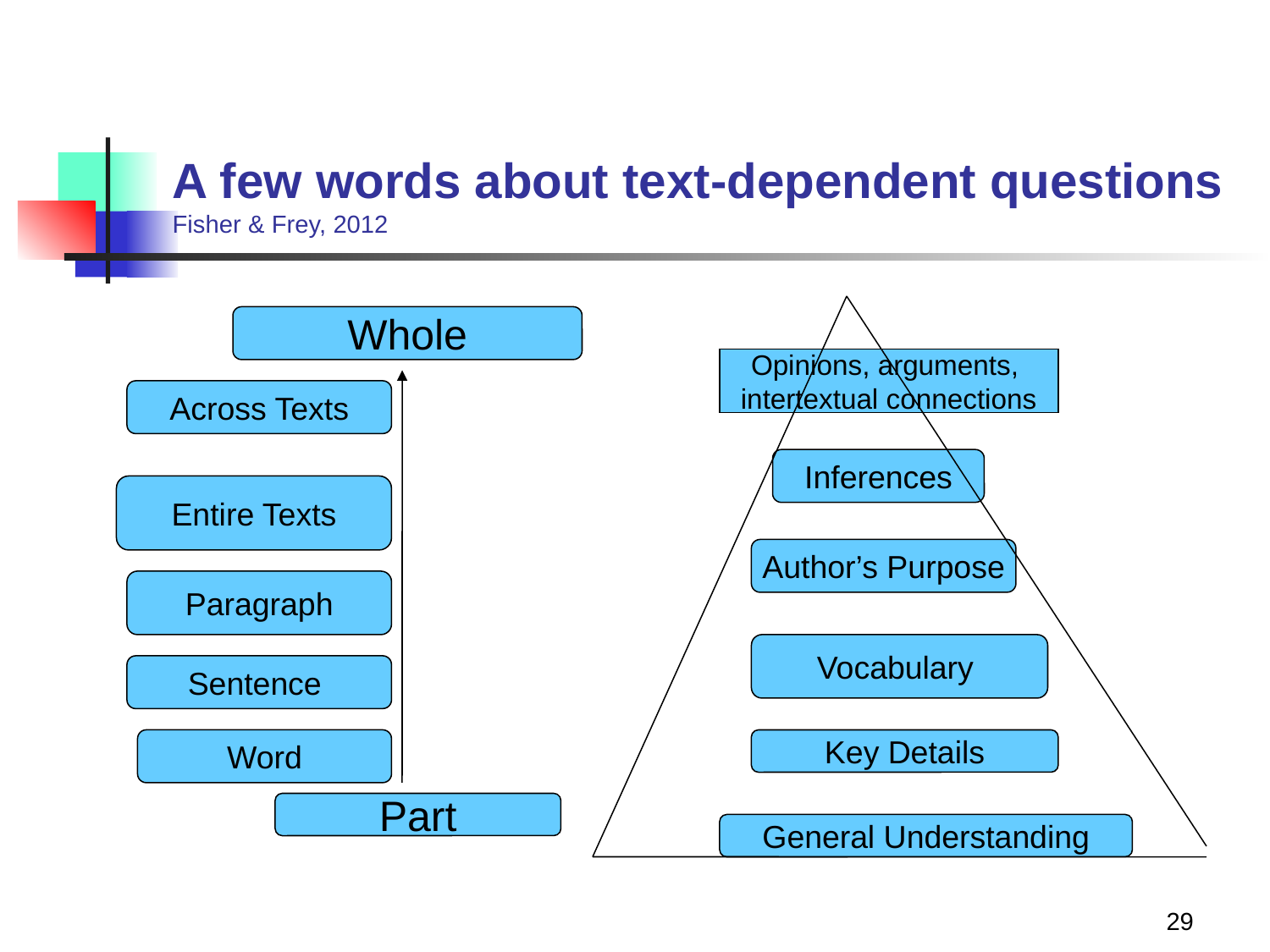

# A few words about text-dependent questions Fisher & Frey, 2012

Whole
Opinions, arguments,
intertextual connections

Across Texts
Inferences
Entire Texts
Author’s Purpose

Paragraph
Vocabulary

Sentence
Word
Key Details
Part
General Understanding

29